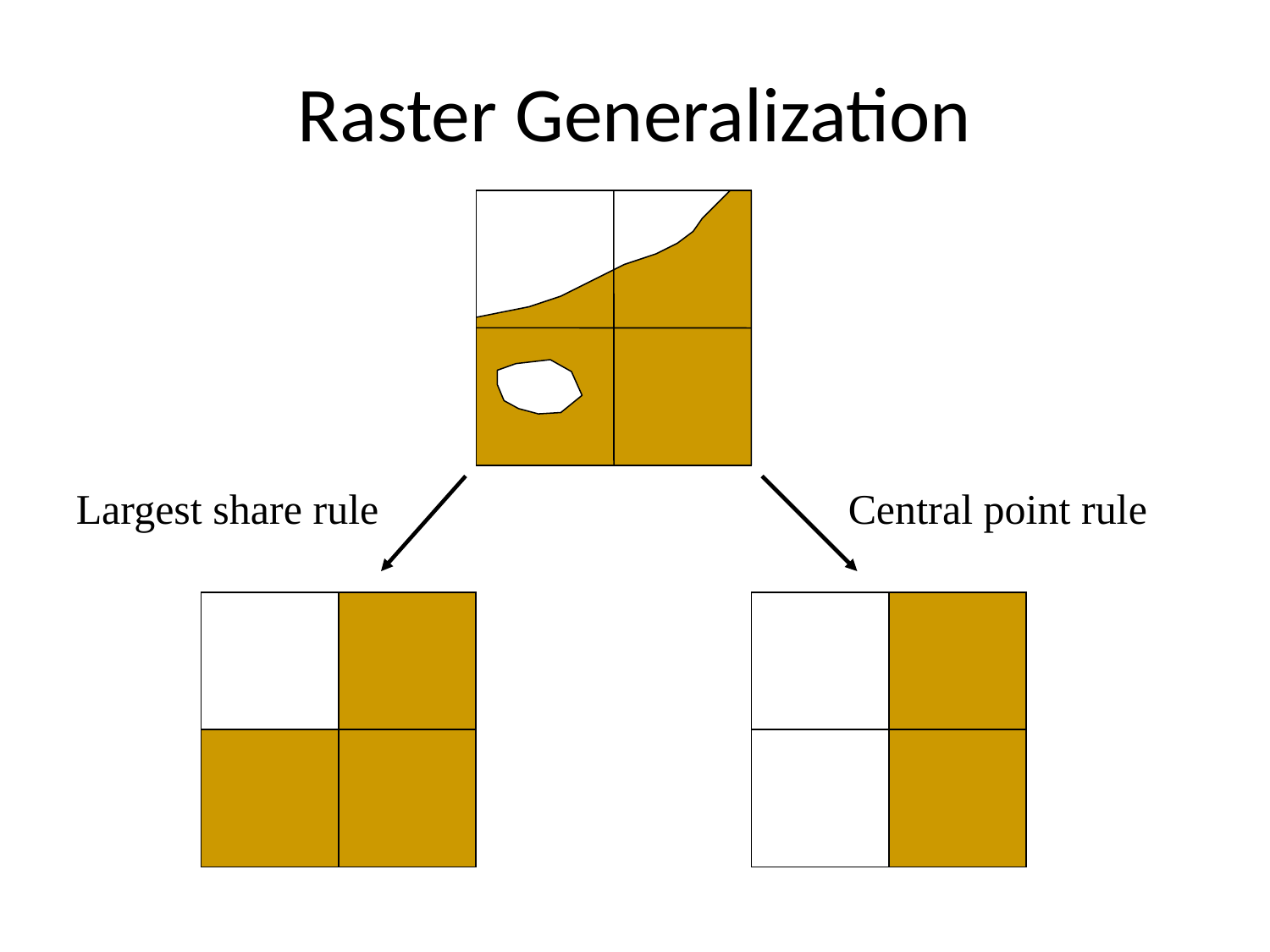

# Raster Generalization

Largest share rule

Central point rule